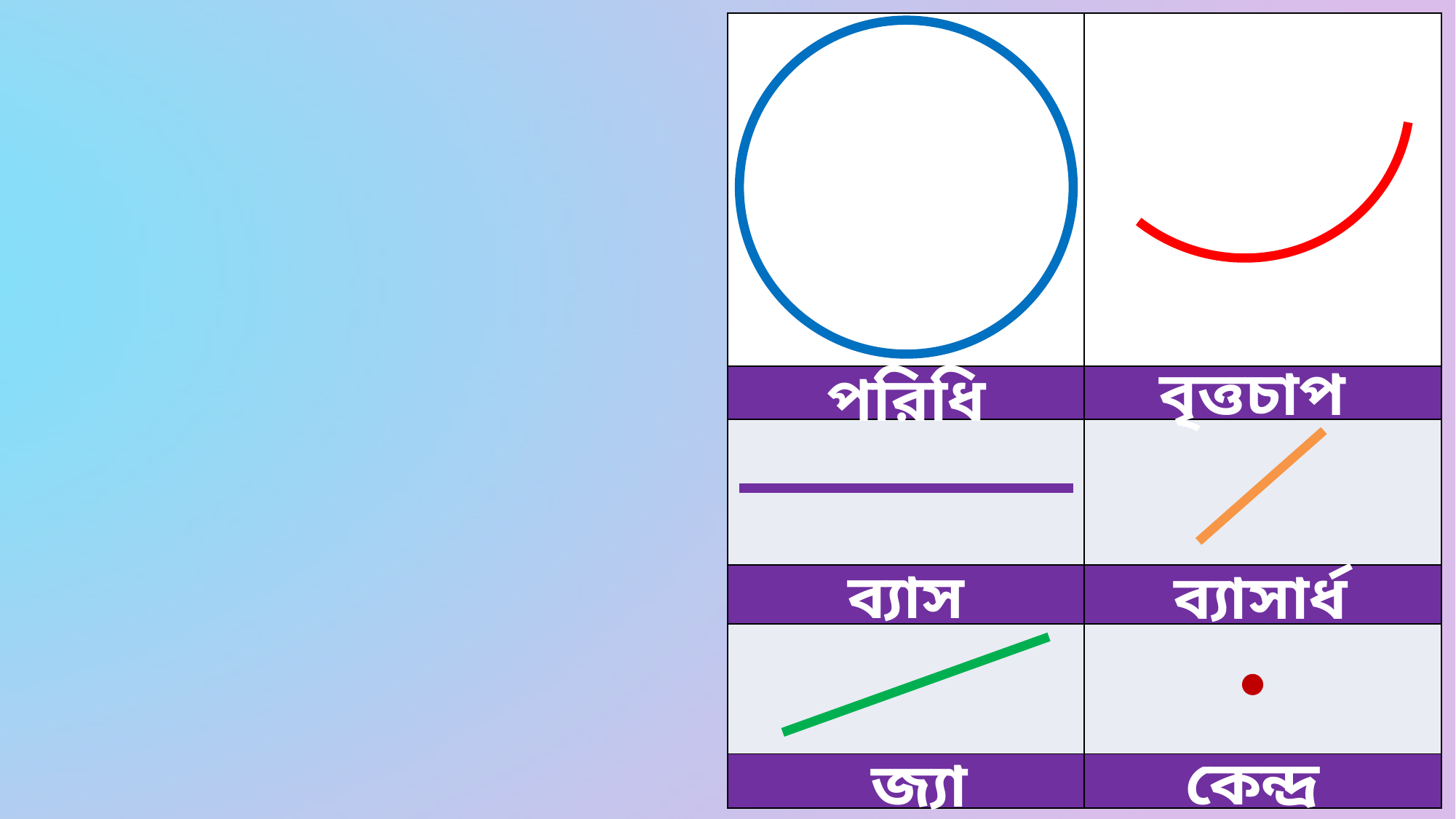

|  |  |
| --- | --- |
|  |  |
|  |  |
|  |  |
|  |  |
|  |  |

বৃত্তচাপ
পরিধি
ব্যাস
ব্যাসার্ধ

কেন্দ্র
জ্যা